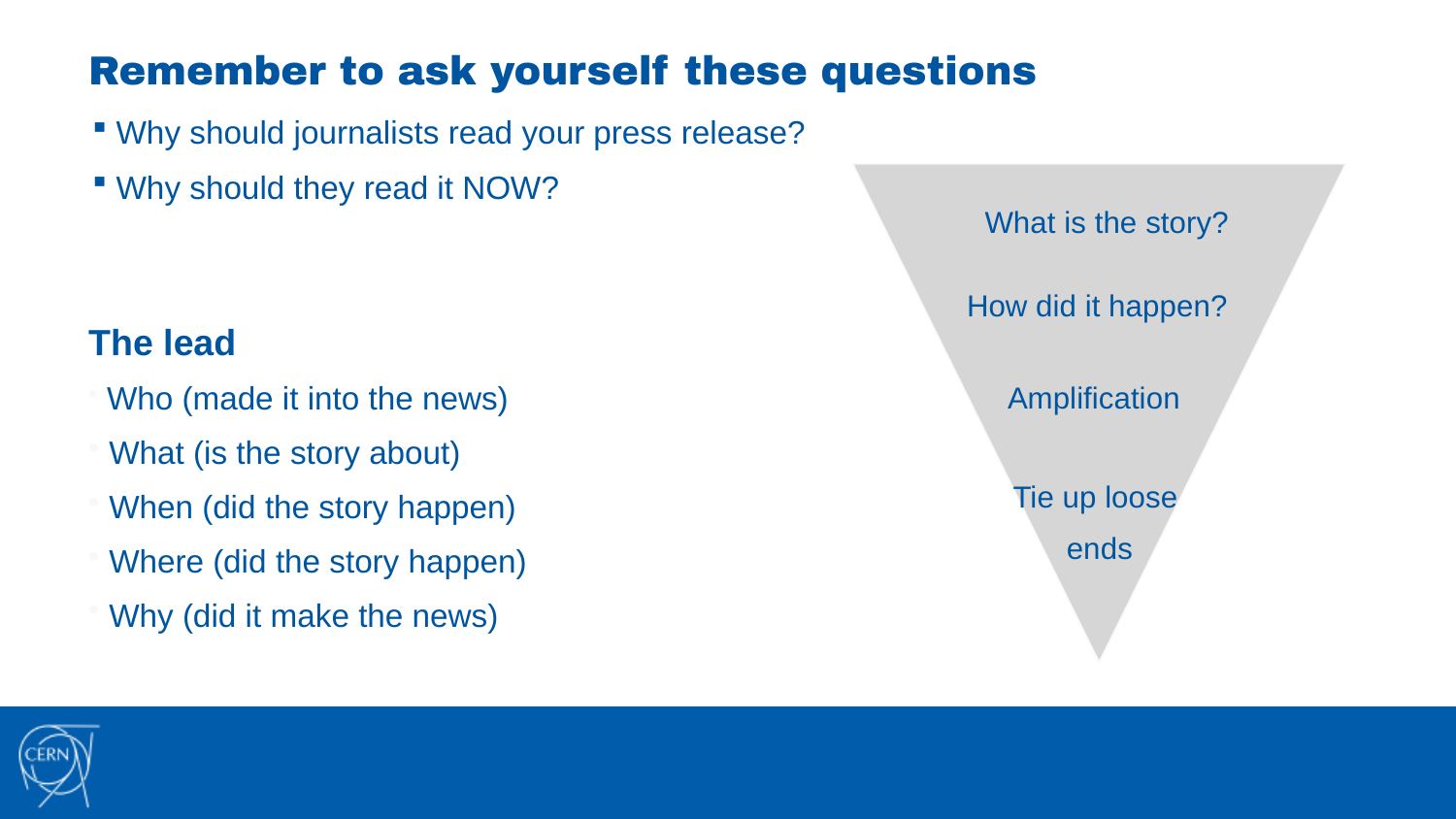

Remember to ask yourself these questions
 Why should journalists read your press release?
 Why should they read it NOW?

What is the story?
How did it happen?
The lead
 Who (made it into the news)
 What (is the story about)
 When (did the story happen)
 Where (did the story happen)
 Why (did it make the news)
Amplification
Tie up loose
ends